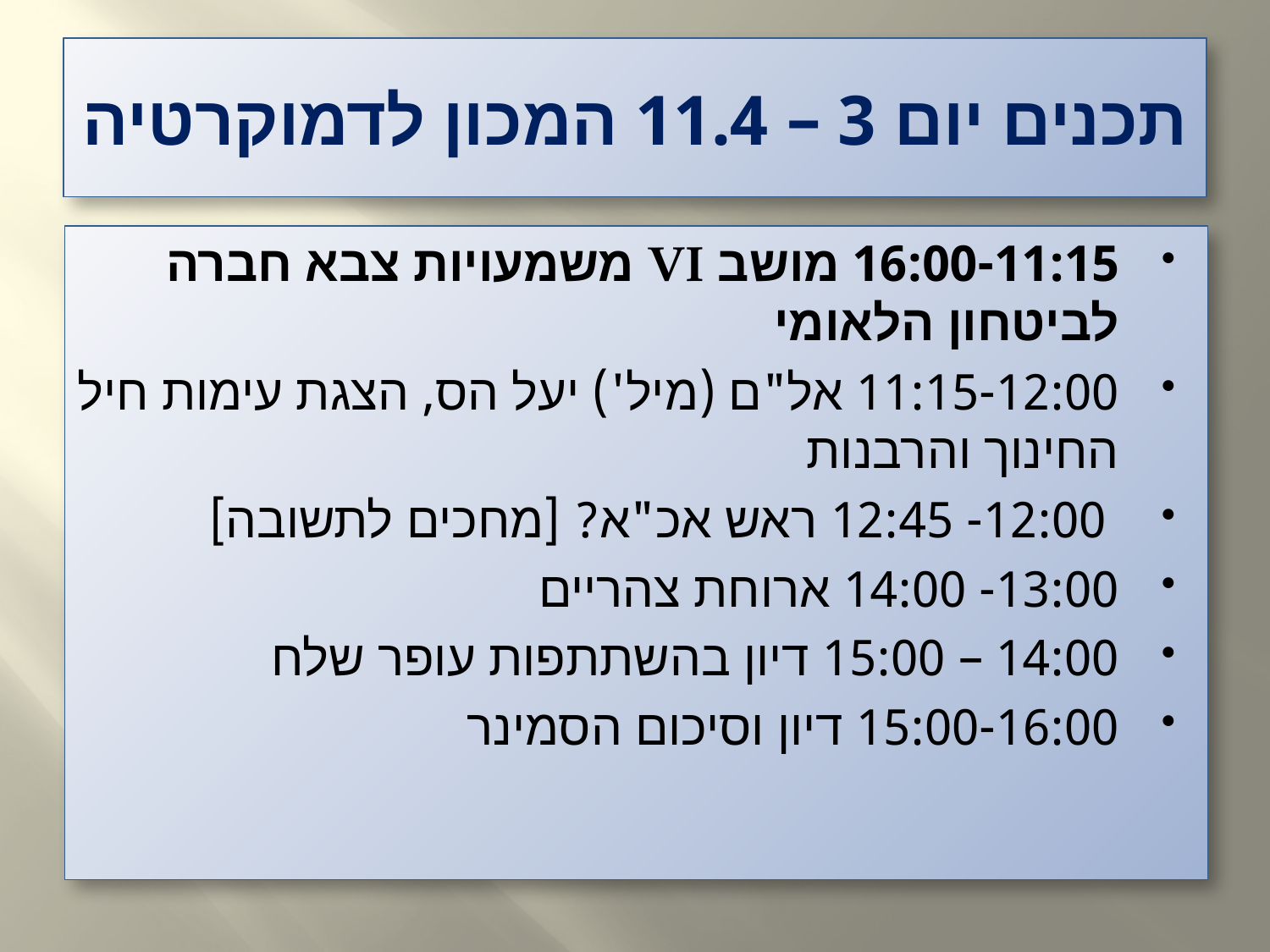

# תכנים יום 3 – 11.4 המכון לדמוקרטיה
16:00-11:15 מושב VI משמעויות צבא חברה לביטחון הלאומי
11:15-12:00 אל"ם (מיל') יעל הס, הצגת עימות חיל החינוך והרבנות
 12:00- 12:45 ראש אכ"א? [מחכים לתשובה]
13:00- 14:00 ארוחת צהריים
14:00 – 15:00 דיון בהשתתפות עופר שלח
15:00-16:00 דיון וסיכום הסמינר